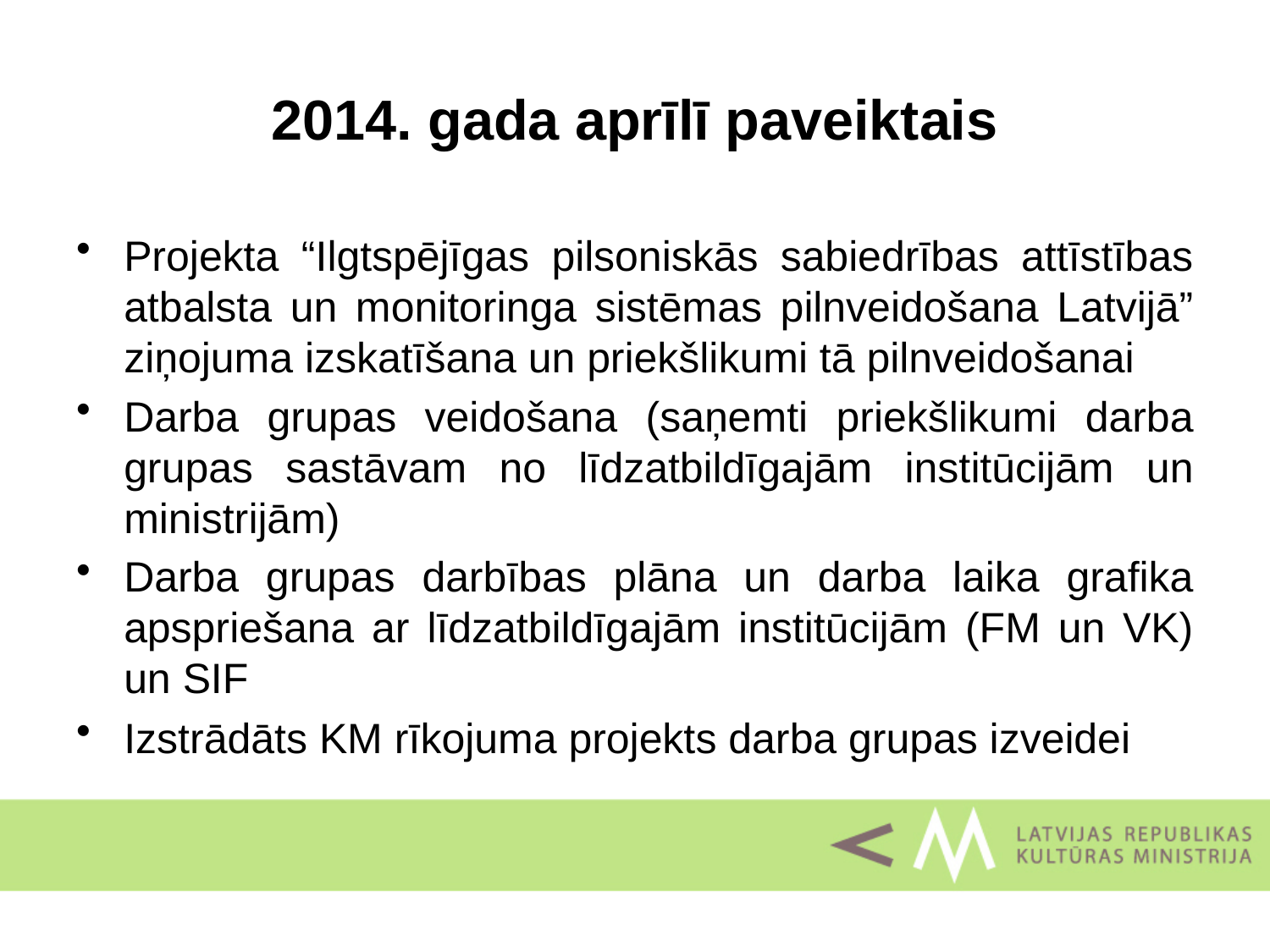

# 2014. gada aprīlī paveiktais
Projekta “Ilgtspējīgas pilsoniskās sabiedrības attīstības atbalsta un monitoringa sistēmas pilnveidošana Latvijā” ziņojuma izskatīšana un priekšlikumi tā pilnveidošanai
Darba grupas veidošana (saņemti priekšlikumi darba grupas sastāvam no līdzatbildīgajām institūcijām un ministrijām)
Darba grupas darbības plāna un darba laika grafika apspriešana ar līdzatbildīgajām institūcijām (FM un VK) un SIF
Izstrādāts KM rīkojuma projekts darba grupas izveidei